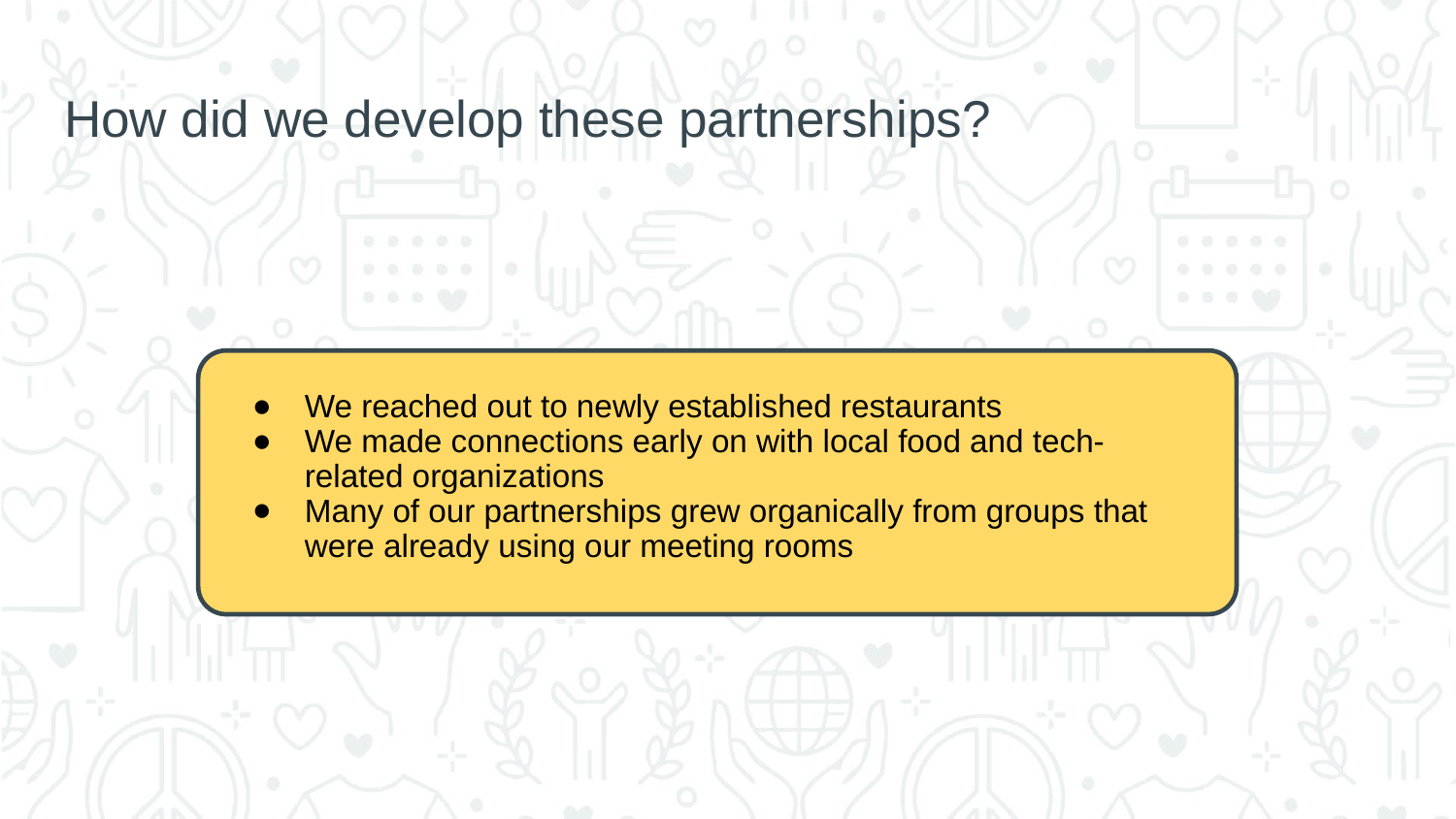

# How did we develop these partnerships?
We reached out to newly established restaurants
We made connections early on with local food and tech-related organizations
Many of our partnerships grew organically from groups that were already using our meeting rooms